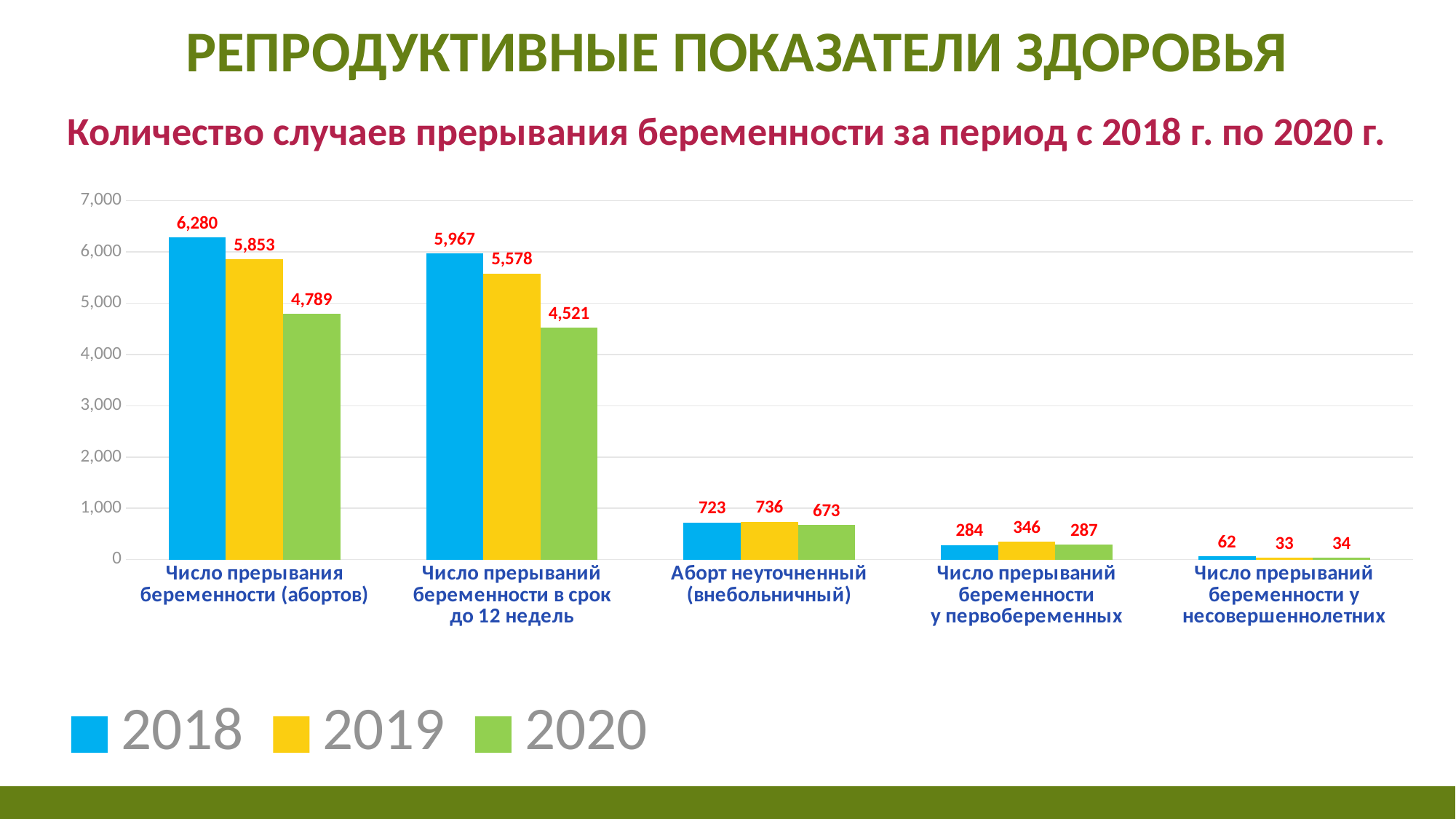

# репродуктивные Показатели здоровья
Количество случаев прерывания беременности за период с 2018 г. по 2020 г.

### Chart

| Category | 2018 | 2019 | 2020 |
|---|---|---|---|
| Число прерывания беременности (абортов) | 6280.0 | 5853.0 | 4789.0 |
| Число прерываний беременности в срок
до 12 недель | 5967.0 | 5578.0 | 4521.0 |
| Аборт неуточненный (внебольничный) | 723.0 | 736.0 | 673.0 |
| Число прерываний беременности
у первобеременных | 284.0 | 346.0 | 287.0 |
| Число прерываний беременности у несовершеннолетних | 62.0 | 33.0 | 34.0 |